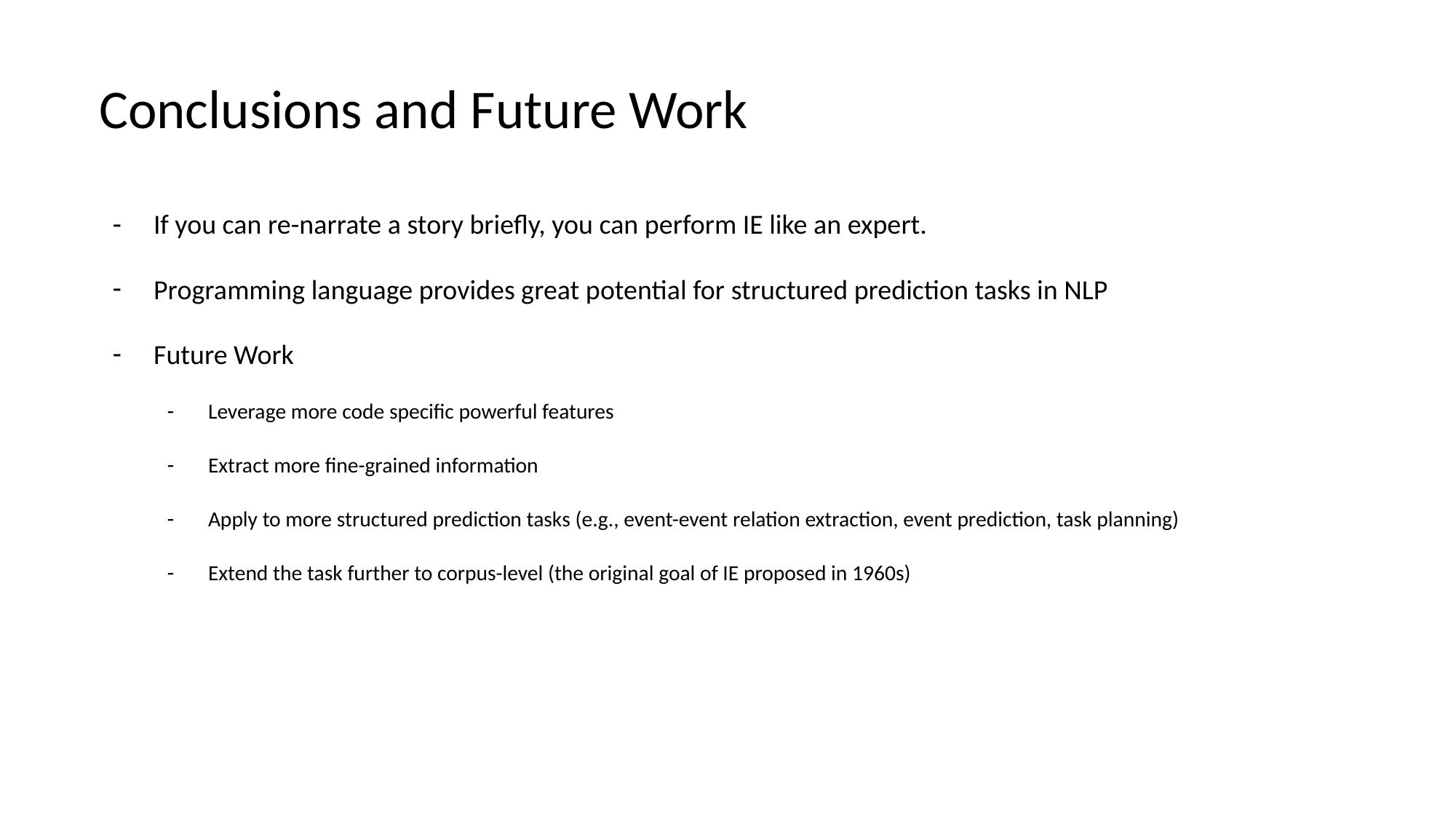

# Conclusions and Future Work
If you can re-narrate a story briefly, you can perform IE like an expert.
Programming language provides great potential for structured prediction tasks in NLP
Future Work
Leverage more code specific powerful features
Extract more fine-grained information
Apply to more structured prediction tasks (e.g., event-event relation extraction, event prediction, task planning)
Extend the task further to corpus-level (the original goal of IE proposed in 1960s)